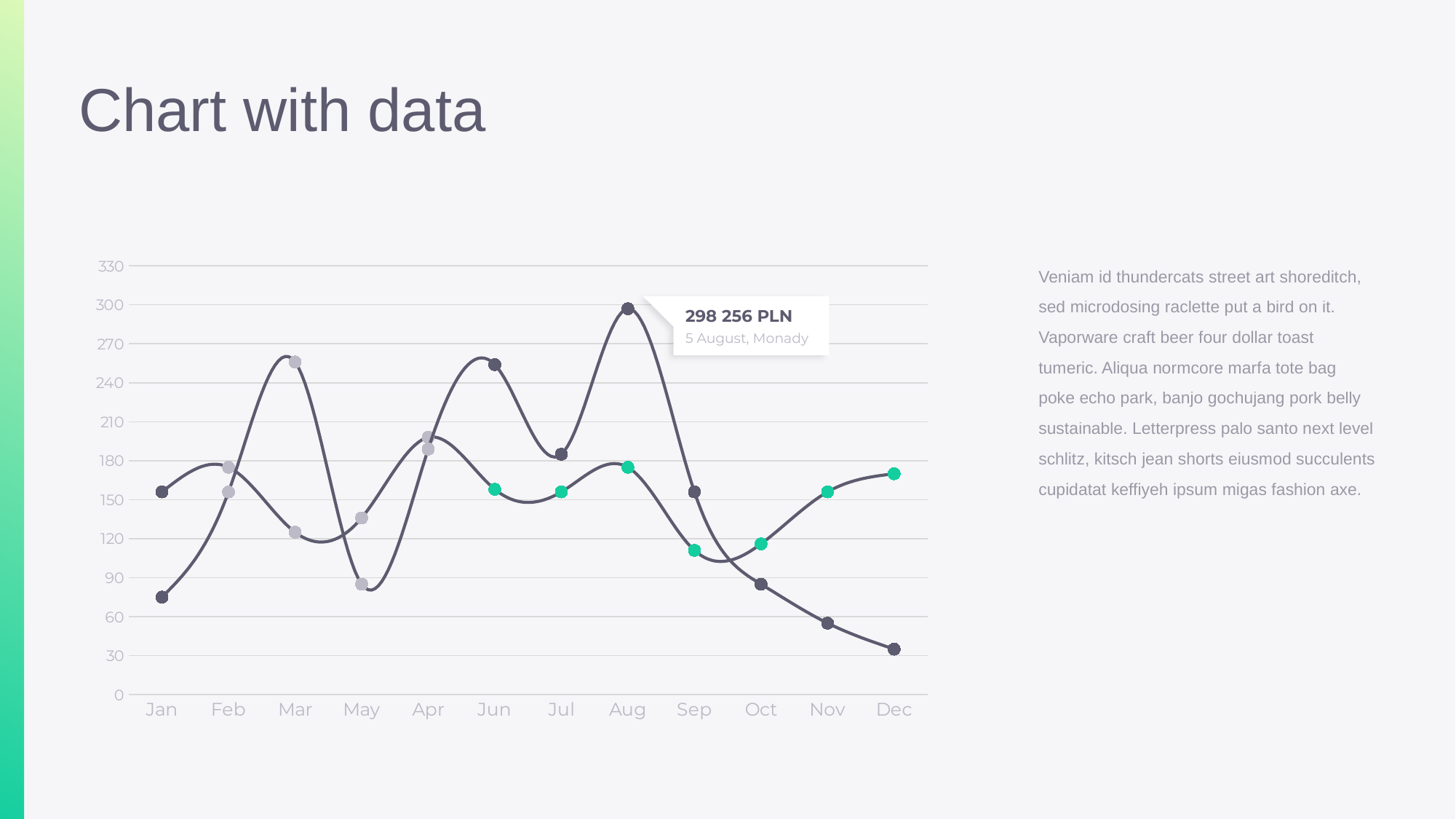

# Chart with data

### Chart

| Category | Series 2 | Series 3 |
|---|---|---|
| Jan | 156.0 | 75.0 |
| Feb | 175.0 | 156.0 |
| Mar | 125.0 | 256.0 |
| May | 136.0 | 85.0 |
| Apr | 198.0 | 189.0 |
| Jun | 158.0 | 254.0 |
| Jul | 156.0 | 185.0 |
| Aug | 175.0 | 297.0 |
| Sep | 111.0 | 156.0 |
| Oct | 116.0 | 85.0 |
| Nov | 156.0 | 55.0 |
| Dec | 170.0 | 35.0 |
Veniam id thundercats street art shoreditch, sed microdosing raclette put a bird on it. Vaporware craft beer four dollar toast tumeric. Aliqua normcore marfa tote bag poke echo park, banjo gochujang pork belly sustainable. Letterpress palo santo next level schlitz, kitsch jean shorts eiusmod succulents cupidatat keffiyeh ipsum migas fashion axe.
298 256 PLN
5 August, Monady